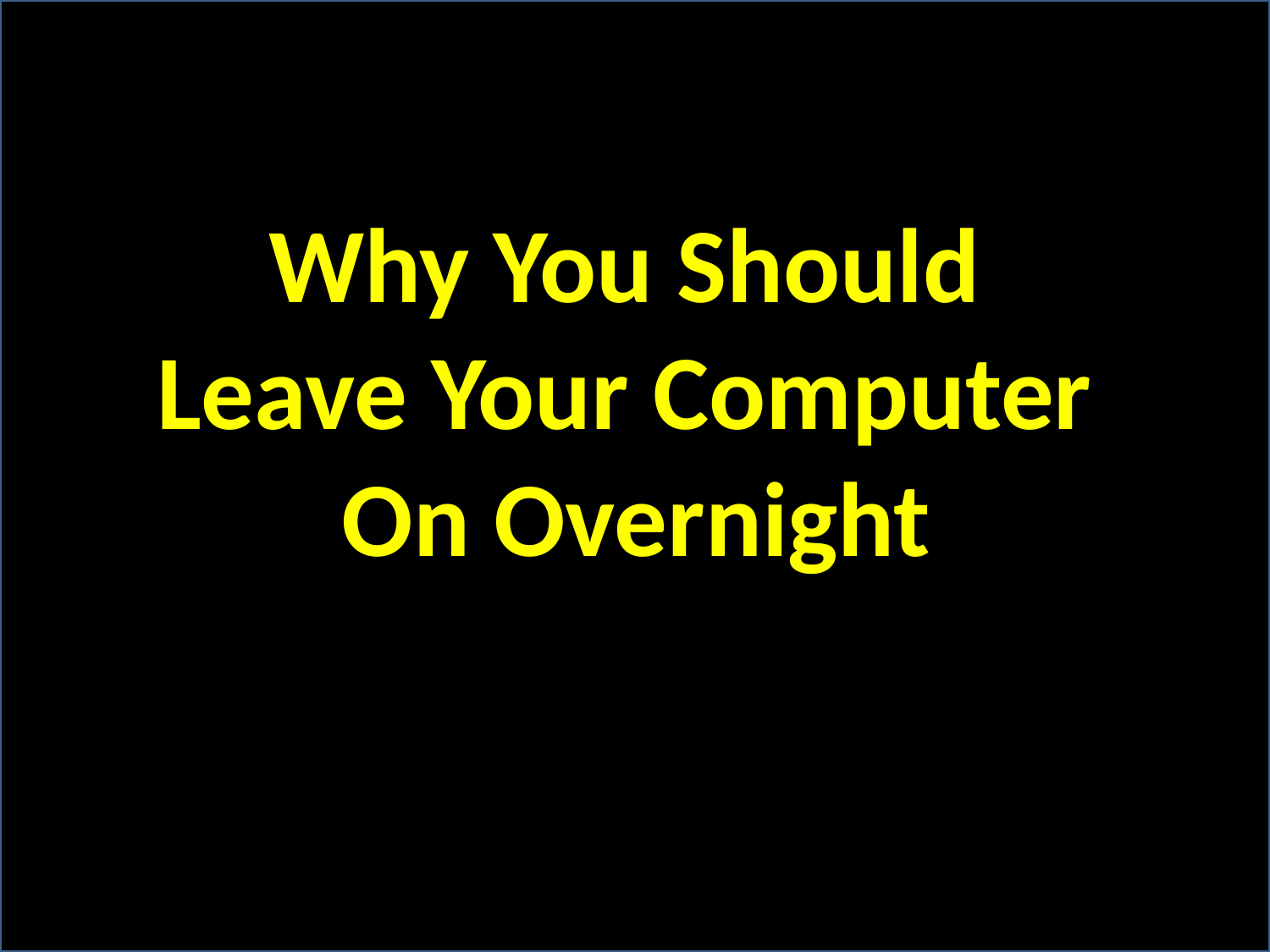

Why You Should
Leave Your Computer
On Overnight